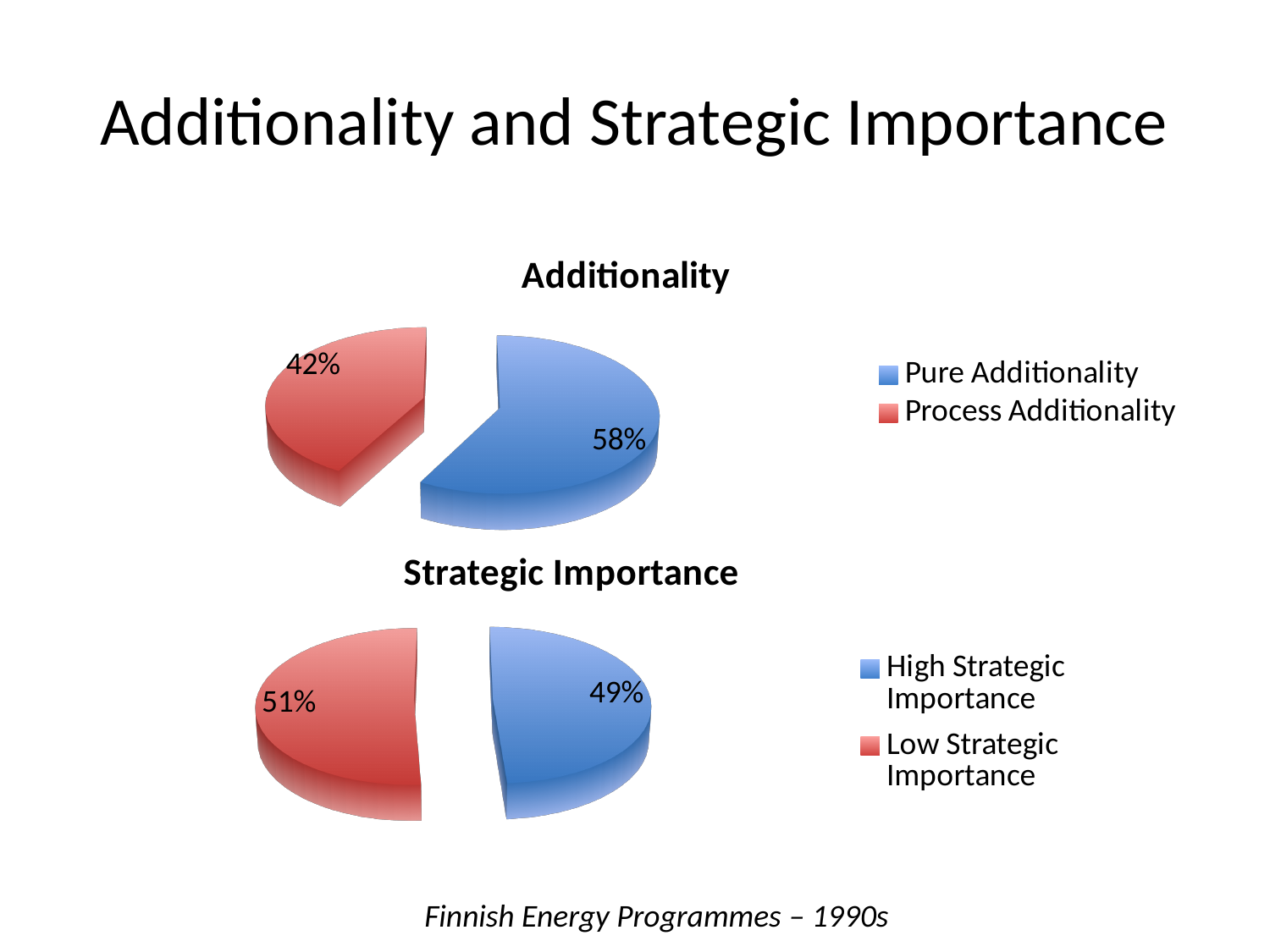

# Additionality and Strategic Importance

[unsupported chart]

[unsupported chart]

Finnish Energy Programmes – 1990s